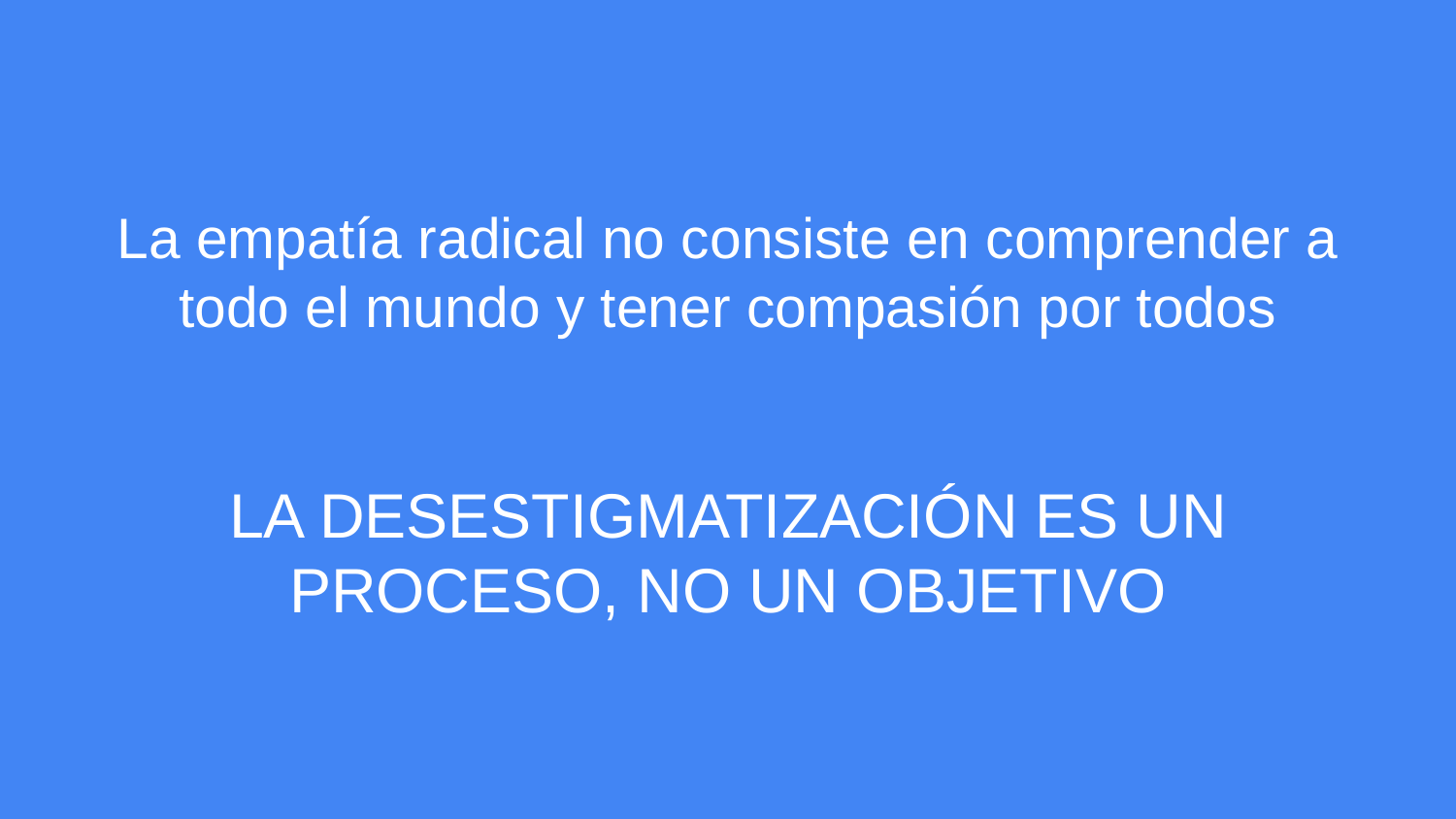

# La empatía radical no consiste en comprender a todo el mundo y tener compasión por todos

LA DESESTIGMATIZACIÓN ES UN PROCESO, NO UN OBJETIVO